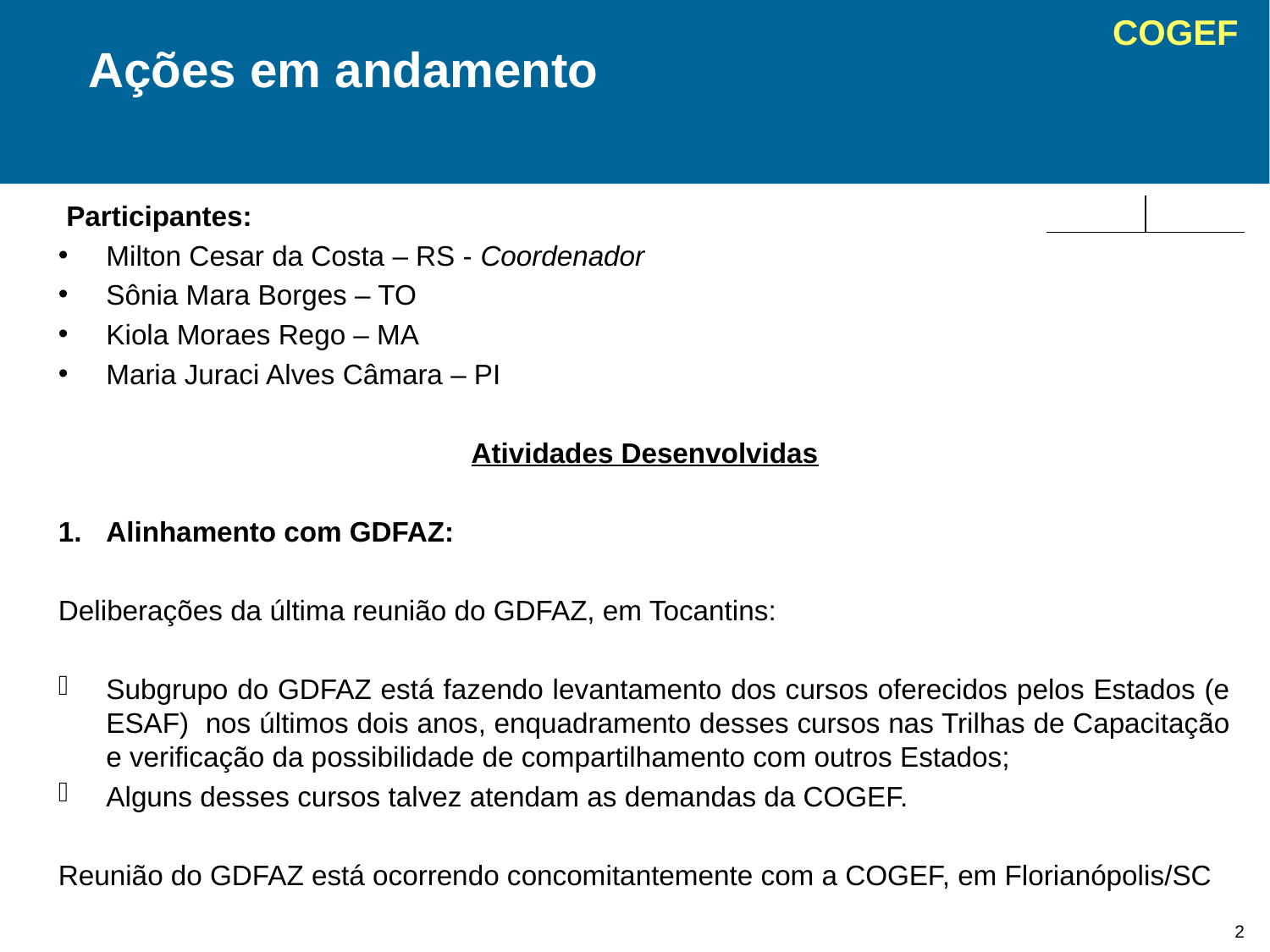

# Ações em andamento
 Participantes:
Milton Cesar da Costa – RS - Coordenador
Sônia Mara Borges – TO
Kiola Moraes Rego – MA
Maria Juraci Alves Câmara – PI

Atividades Desenvolvidas

Alinhamento com GDFAZ:

Deliberações da última reunião do GDFAZ, em Tocantins:

Subgrupo do GDFAZ está fazendo levantamento dos cursos oferecidos pelos Estados (e ESAF)  nos últimos dois anos, enquadramento desses cursos nas Trilhas de Capacitação e verificação da possibilidade de compartilhamento com outros Estados;
Alguns desses cursos talvez atendam as demandas da COGEF.

Reunião do GDFAZ está ocorrendo concomitantemente com a COGEF, em Florianópolis/SC

2